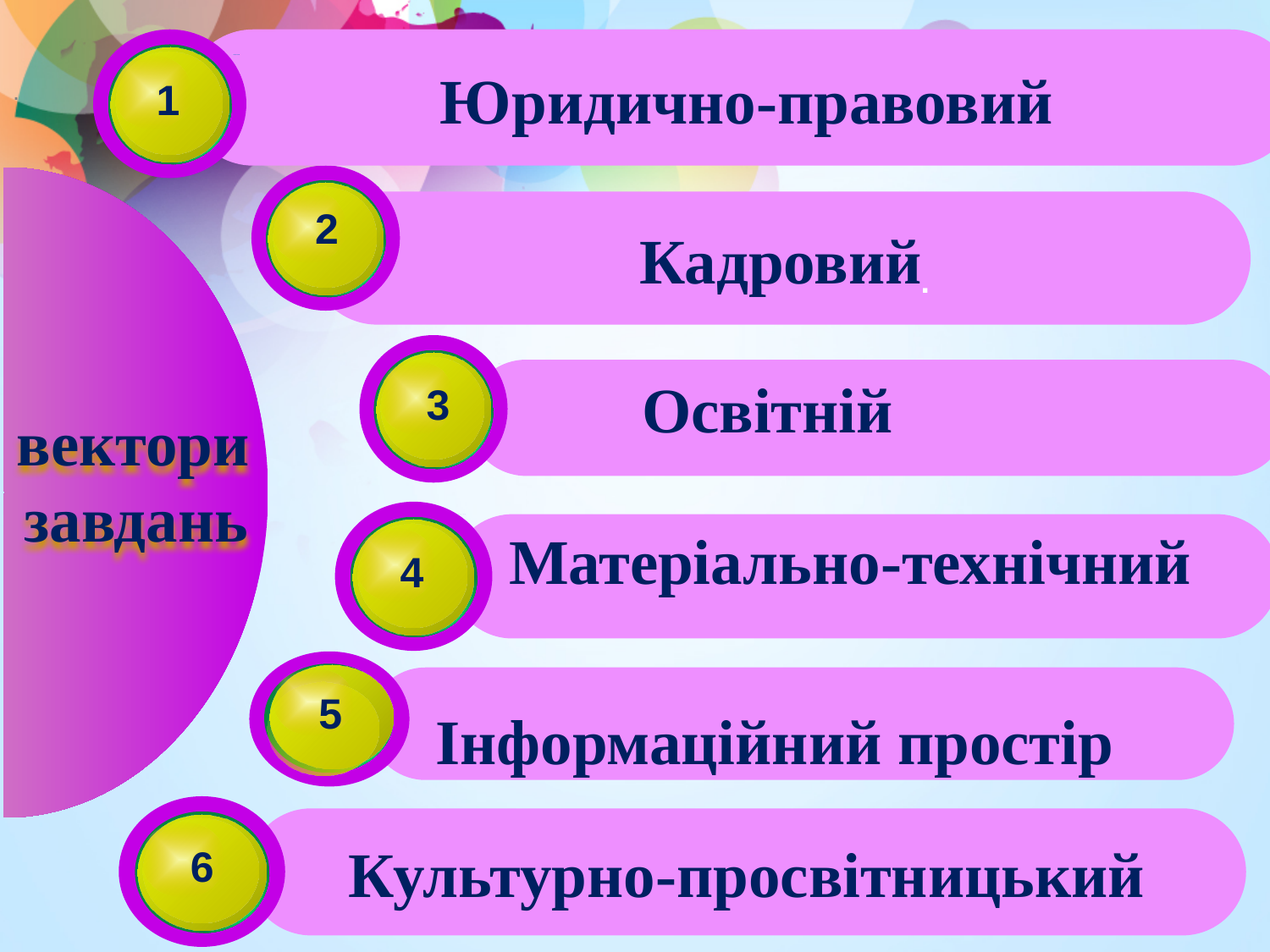

Юридично-правовий
1
# .

Кадровий
2
.

Освітній
3
 вектори
завдань

Матеріально-технічний
4

5
Інформаційний простір

Культурно-просвітницький
6